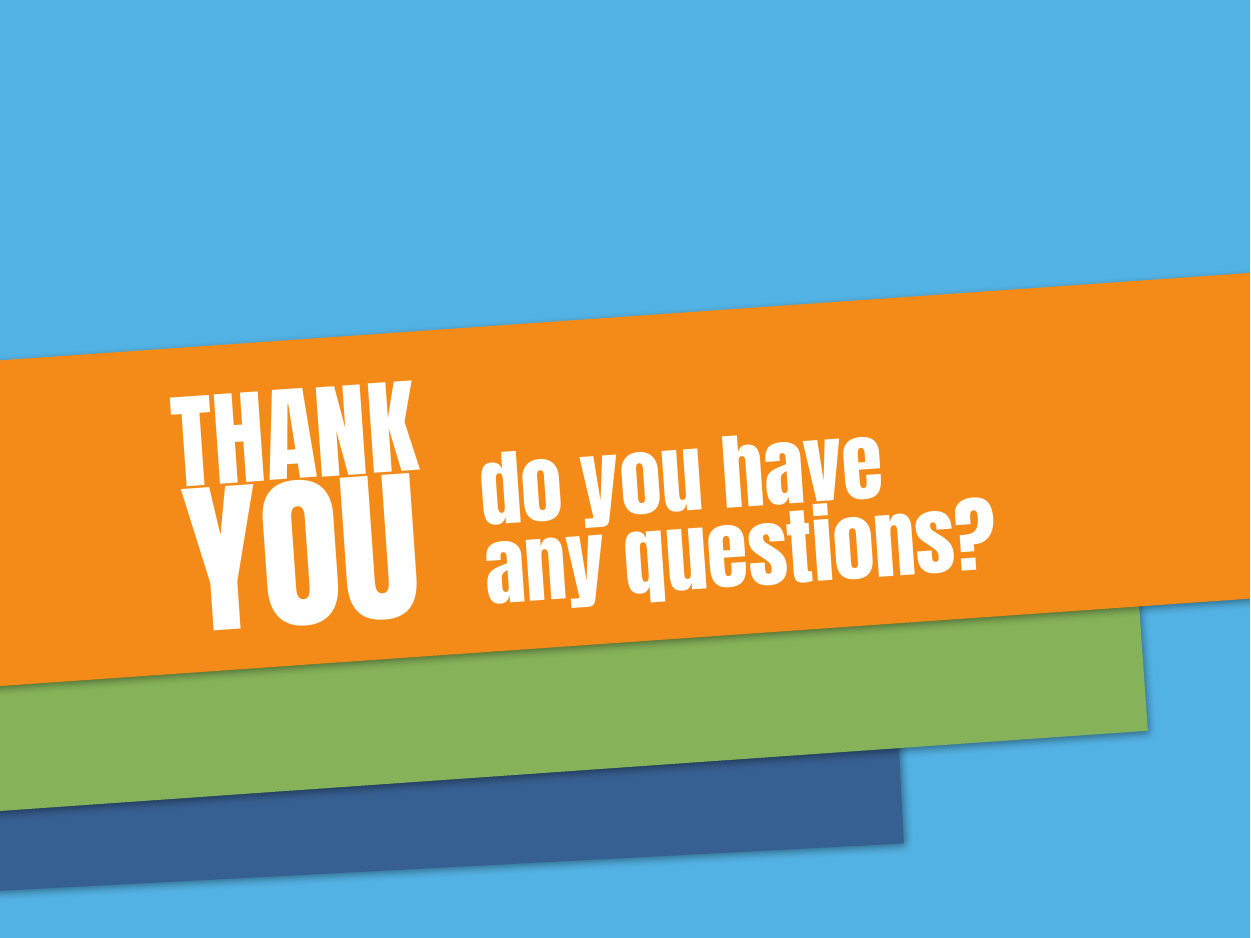

THANK
YOU
do you have
any questions?

35